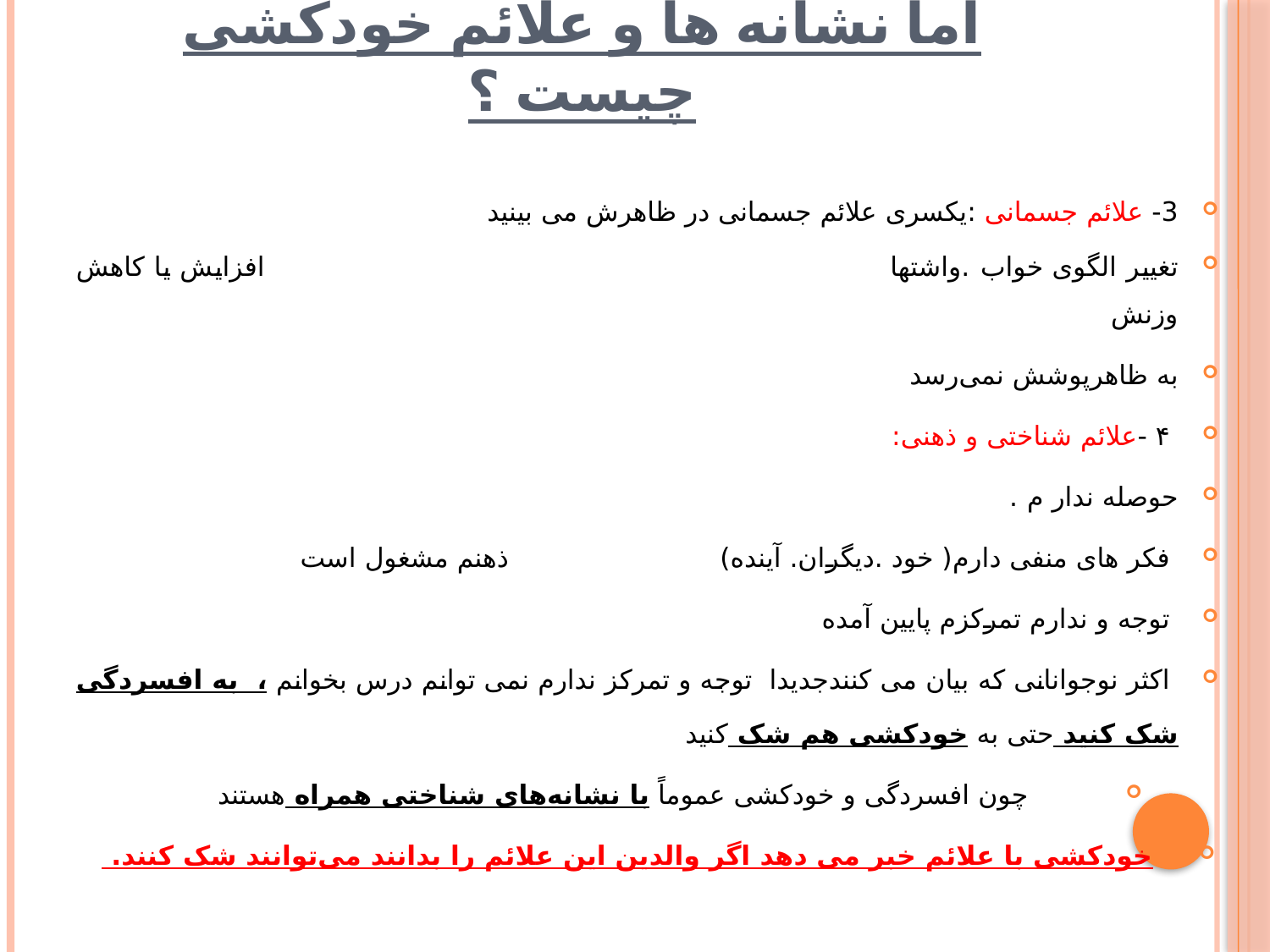

# اما نشانه ها و علائم خودکشی چیست ؟
3- علائم جسمانی :یکسری علائم جسمانی در ظاهرش می بینید
تغییر الگوی خواب .واشتها                                                                   افزایش یا کاهش وزنش
به ظاهرپوشش نمی‌رسد
 ۴ -علائم شناختی و ذهنی:
حوصله ندار م .
 فکر های منفی دارم( خود .دیگران. آینده)                         ذهنم مشغول است
 توجه و ندارم تمرکزم پایین آمده
 اکثر نوجوانانی که بیان می کنندجدیدا  توجه و تمرکز ندارم نمی توانم درس بخوانم ،  به افسردگی شک کنید حتی به خودکشی هم شک کنید
 چون افسردگی و خودکشی عموماً با نشانه‌های شناختی همراه هستند
خودکشی با علائم خبر می دهد اگر والدین این علائم را بدانند می‌توانند شک کنند.